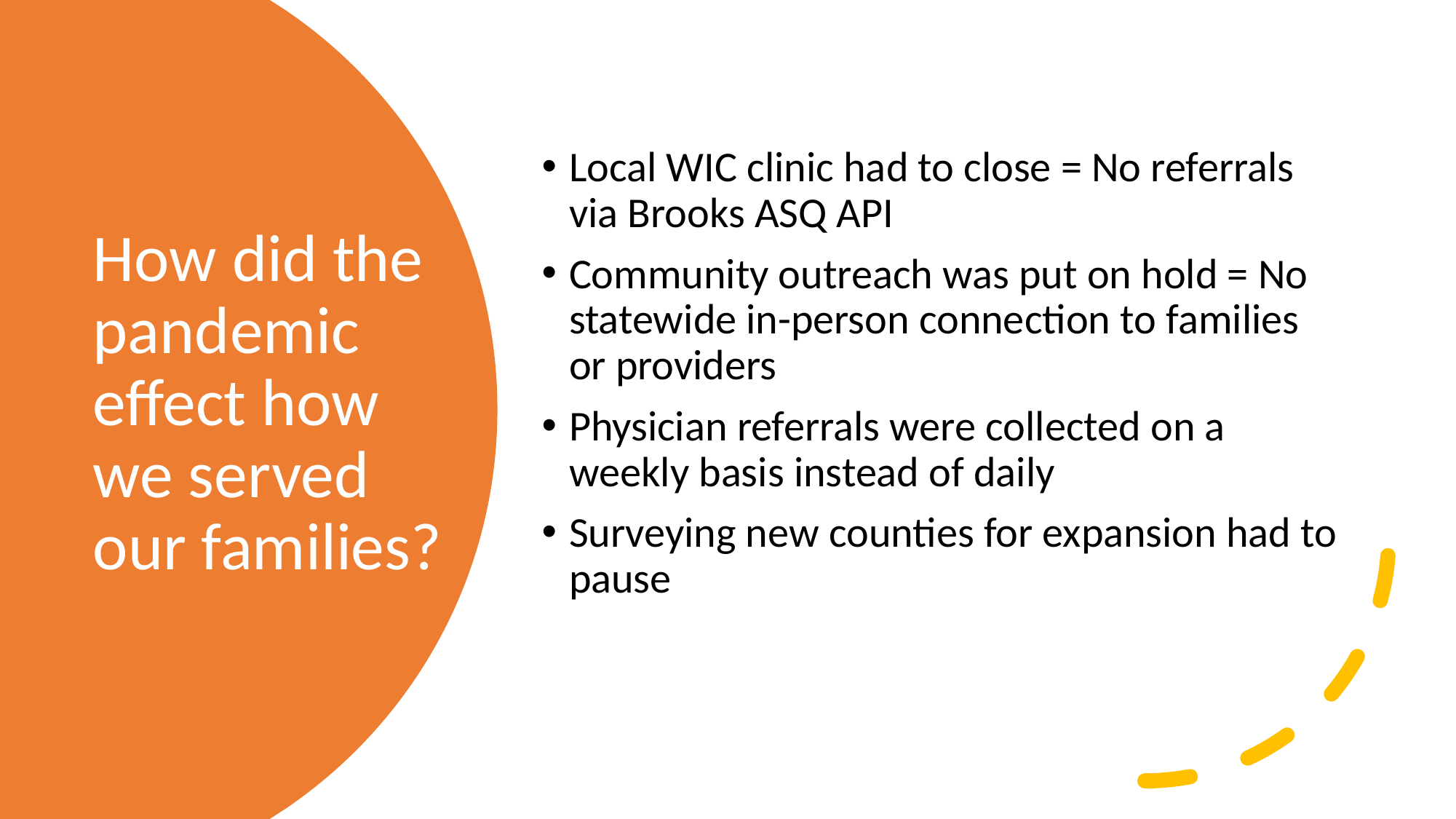

Local WIC clinic had to close = No referrals via Brooks ASQ API
Community outreach was put on hold = No statewide in-person connection to families or providers
Physician referrals were collected on a weekly basis instead of daily
Surveying new counties for expansion had to pause

# How did the pandemic effect how we served our families?